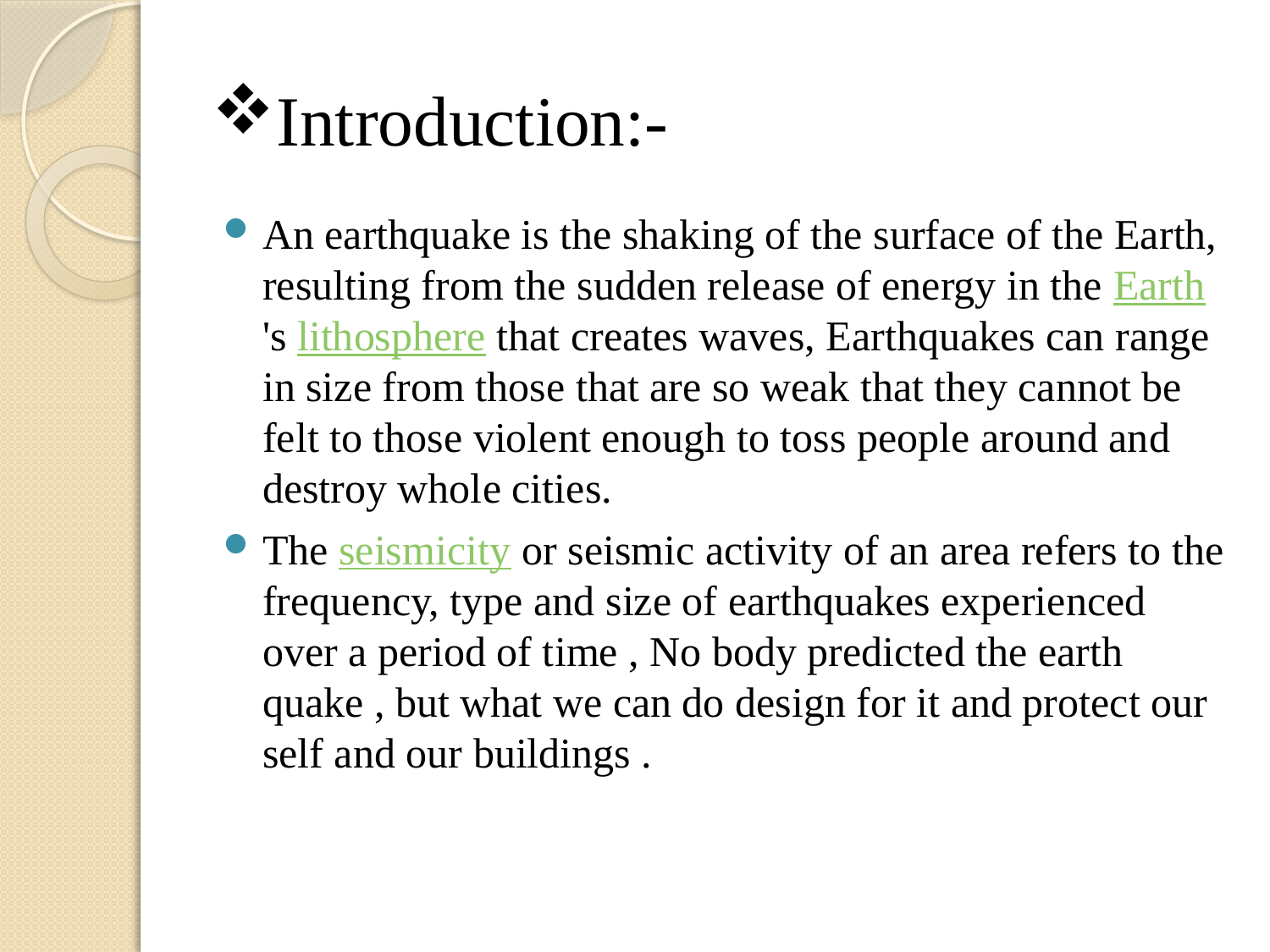

# Introduction:-
An earthquake is the shaking of the surface of the Earth, resulting from the sudden release of energy in the Earth's lithosphere that creates waves, Earthquakes can range in size from those that are so weak that they cannot be felt to those violent enough to toss people around and destroy whole cities.
The seismicity or seismic activity of an area refers to the frequency, type and size of earthquakes experienced over a period of time , No body predicted the earth quake , but what we can do design for it and protect our self and our buildings .